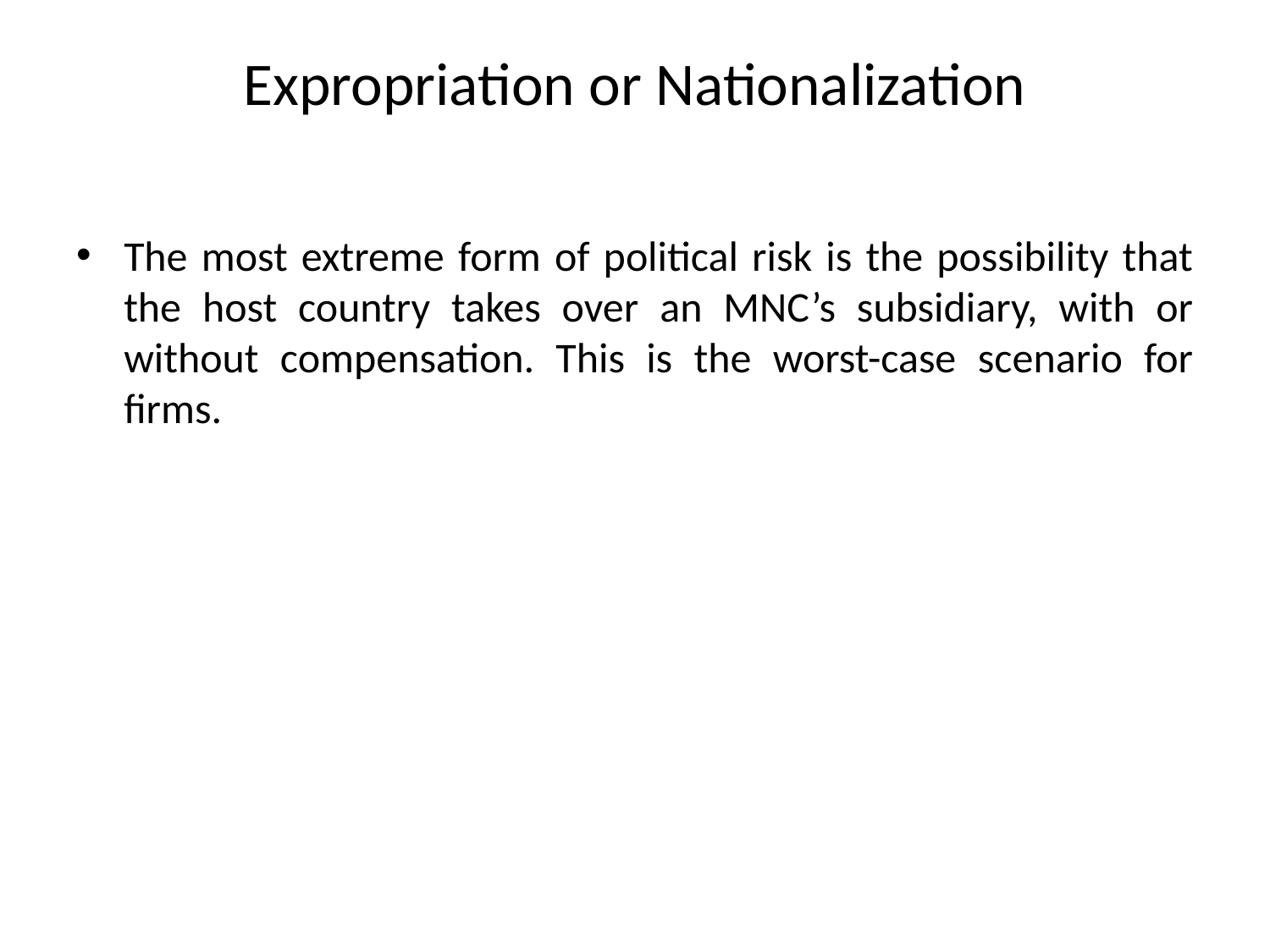

# Expropriation or Nationalization
The most extreme form of political risk is the possibility that the host country takes over an MNC’s subsidiary, with or without compensation. This is the worst-case scenario for firms.